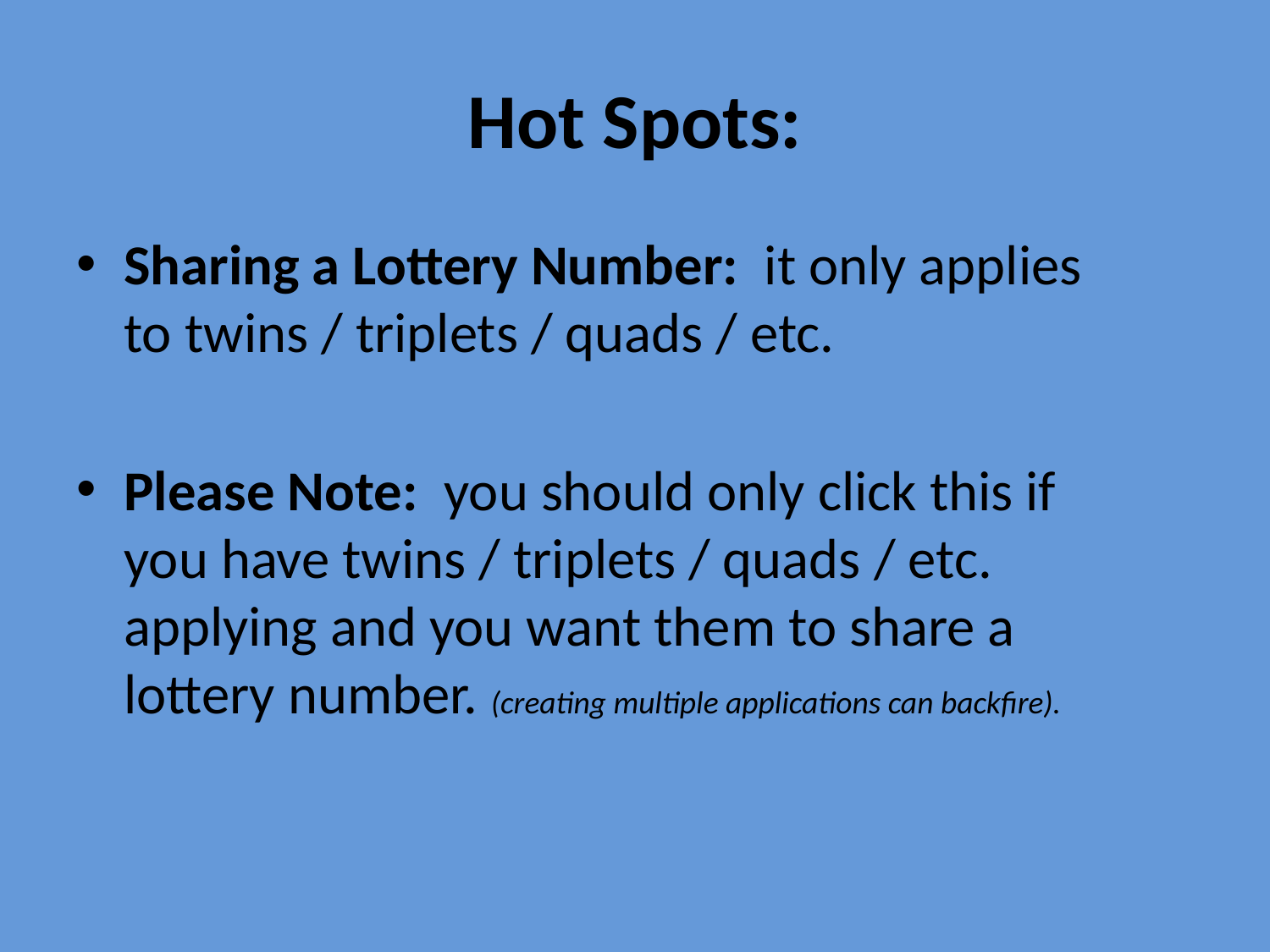

# Hot Spots:
Sharing a Lottery Number:  it only applies to twins / triplets / quads / etc.

Please Note:  you should only click this if you have twins / triplets / quads / etc. applying and you want them to share a lottery number. (creating multiple applications can backfire).